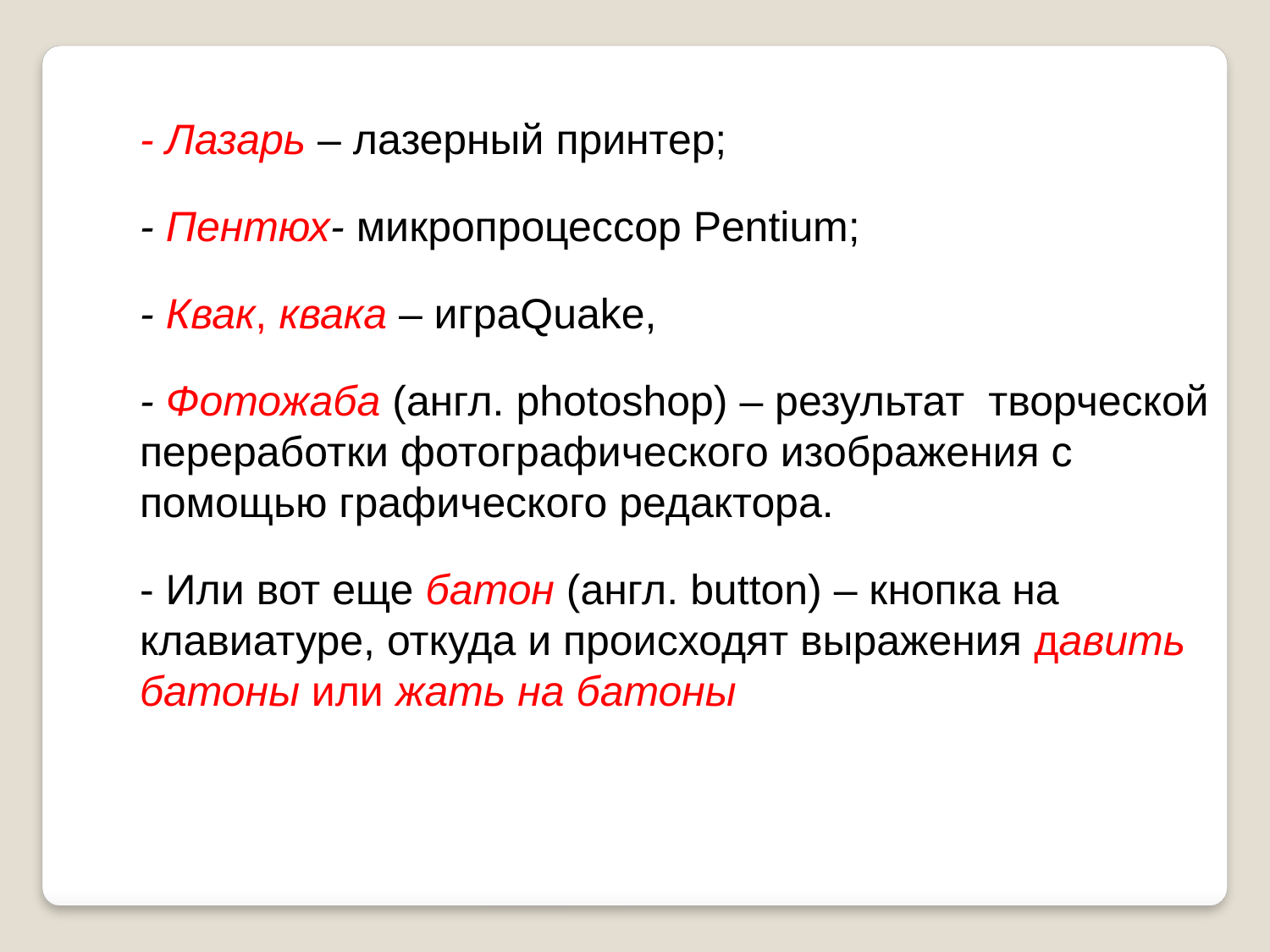

- Лазарь – лазерный принтер;
- Пентюх- микропроцессор Pentium;
- Квак, квака – играQuake,
- Фотожаба (англ. photoshop) – результат  творческой переработки фотографического изображения с помощью графического редактора.
- Или вот еще батон (англ. button) – кнопка на клавиатуре, откуда и происходят выражения давить батоны или жать на батоны